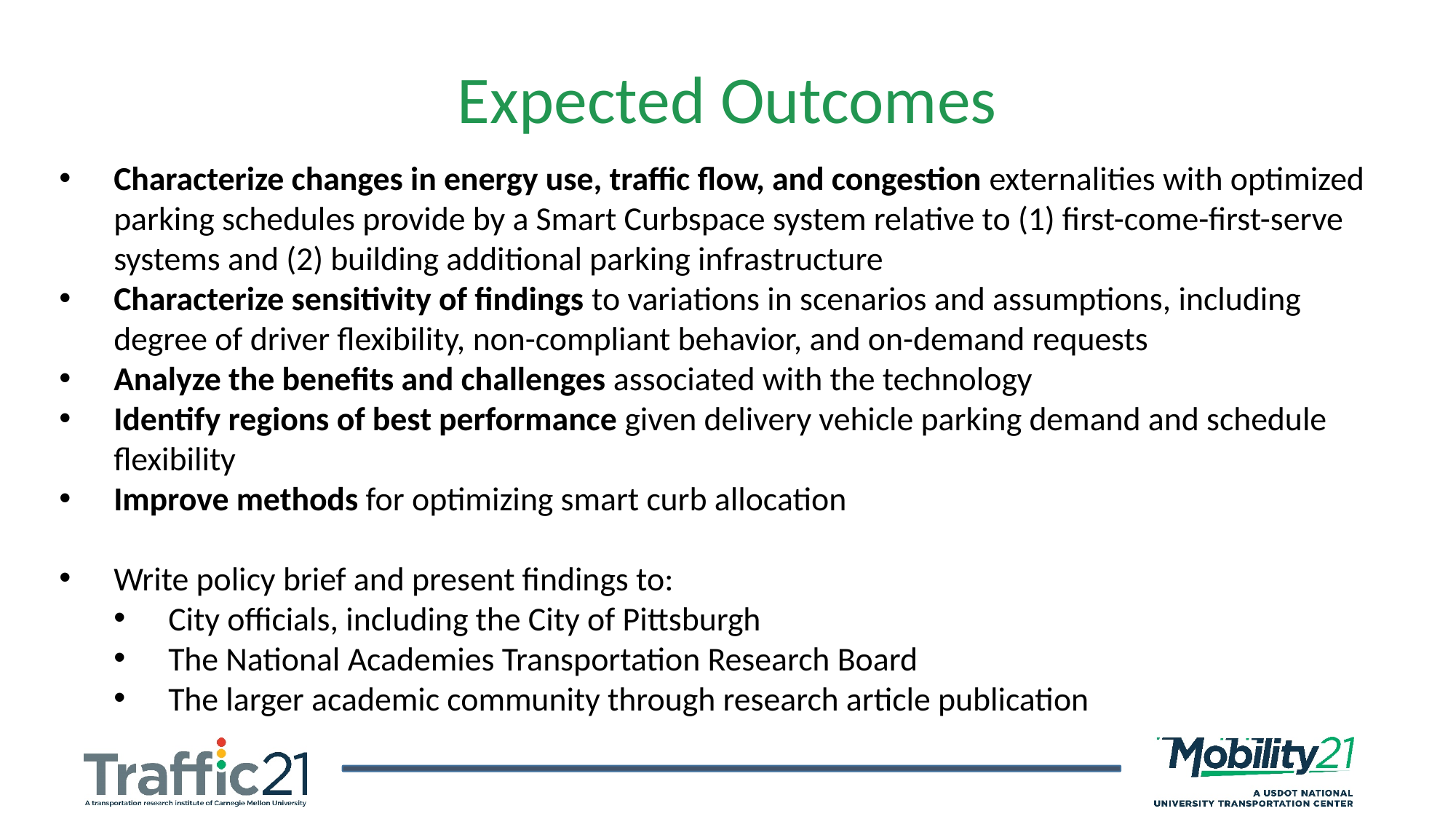

Expected Outcomes
Characterize changes in energy use, traffic flow, and congestion externalities with optimized parking schedules provide by a Smart Curbspace system relative to (1) first-come-first-serve systems and (2) building additional parking infrastructure
Characterize sensitivity of findings to variations in scenarios and assumptions, including degree of driver flexibility, non-compliant behavior, and on-demand requests
Analyze the benefits and challenges associated with the technology
Identify regions of best performance given delivery vehicle parking demand and schedule flexibility
Improve methods for optimizing smart curb allocation

Write policy brief and present findings to:
City officials, including the City of Pittsburgh
The National Academies Transportation Research Board
The larger academic community through research article publication